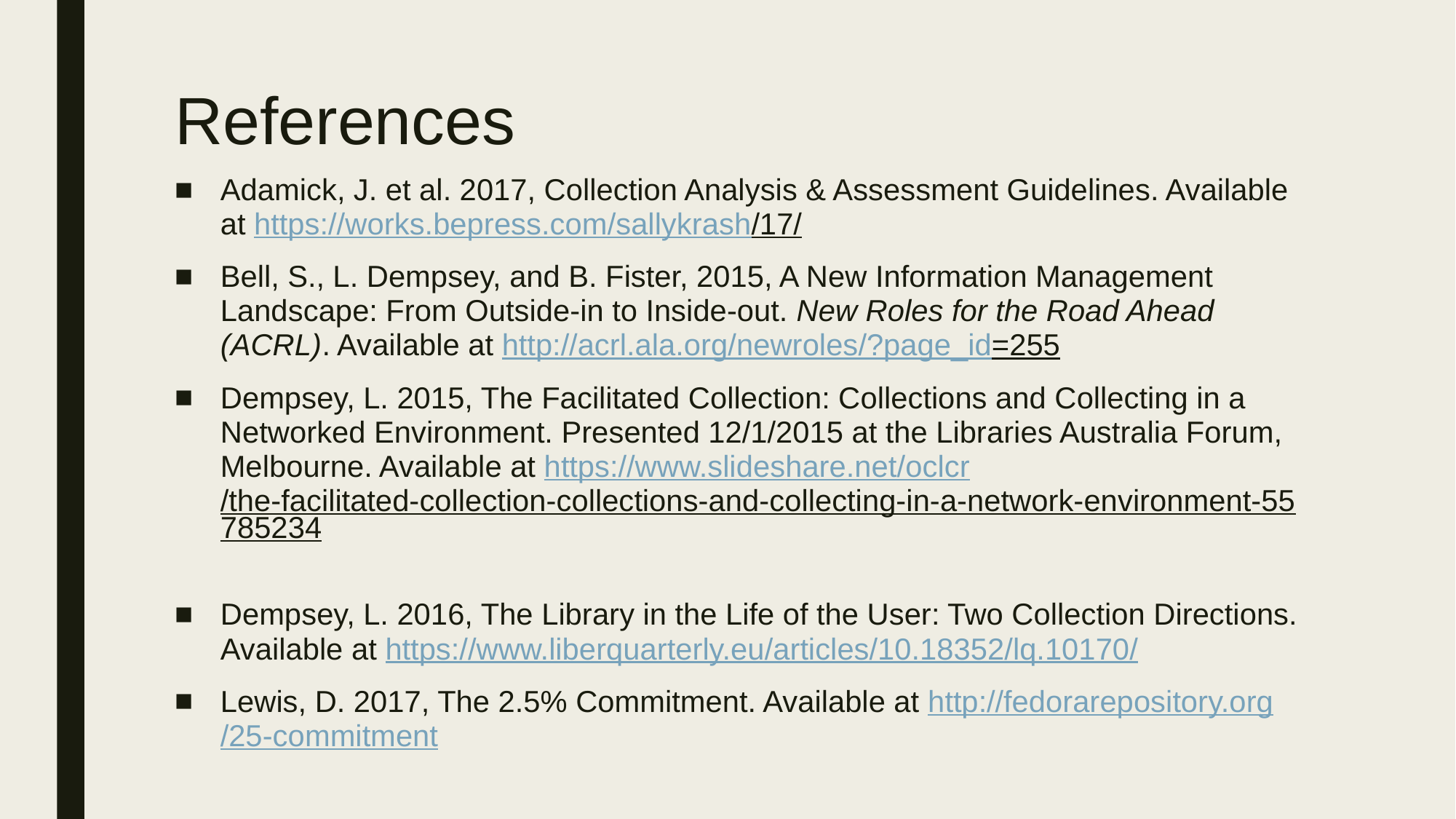

# References
Adamick, J. et al. 2017, Collection Analysis & Assessment Guidelines. Available at https://works.bepress.com/sallykrash/17/
Bell, S., L. Dempsey, and B. Fister, 2015, A New Information Management Landscape: From Outside-in to Inside-out. New Roles for the Road Ahead (ACRL). Available at http://acrl.ala.org/newroles/?page_id=255
Dempsey, L. 2015, The Facilitated Collection: Collections and Collecting in a Networked Environment. Presented 12/1/2015 at the Libraries Australia Forum, Melbourne. Available at https://www.slideshare.net/oclcr/the-facilitated-collection-collections-and-collecting-in-a-network-environment-55785234
Dempsey, L. 2016, The Library in the Life of the User: Two Collection Directions. Available at https://www.liberquarterly.eu/articles/10.18352/lq.10170/
Lewis, D. 2017, The 2.5% Commitment. Available at http://fedorarepository.org/25-commitment